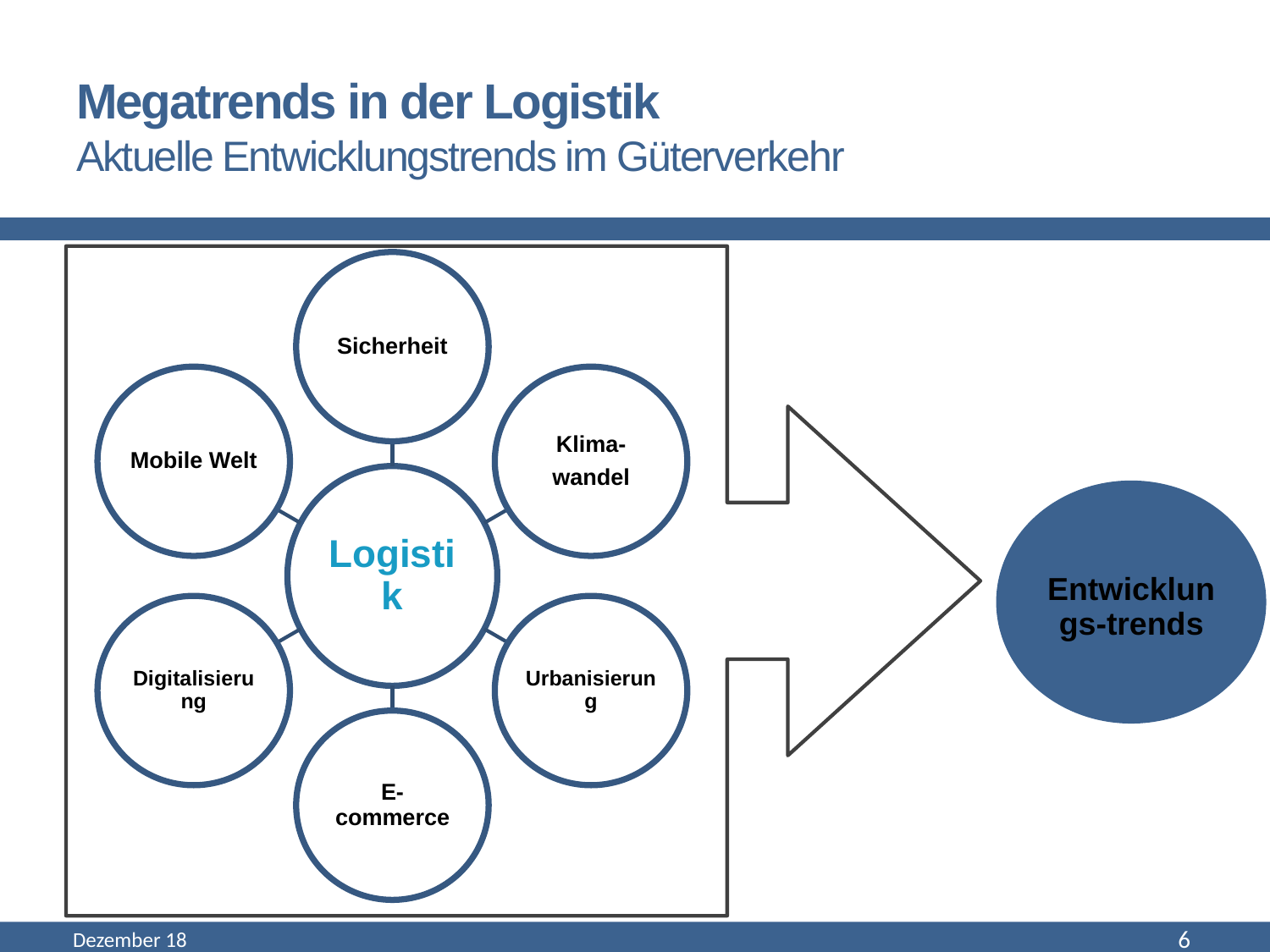

# Megatrends in der Logistik Aktuelle Entwicklungstrends im Güterverkehr

Logistik

Sicherheit

Klima-
wandel

Urbanisierung

E-commerce

Digitalisierung

Mobile Welt

Entwicklungs-trends

Dezember 18
6